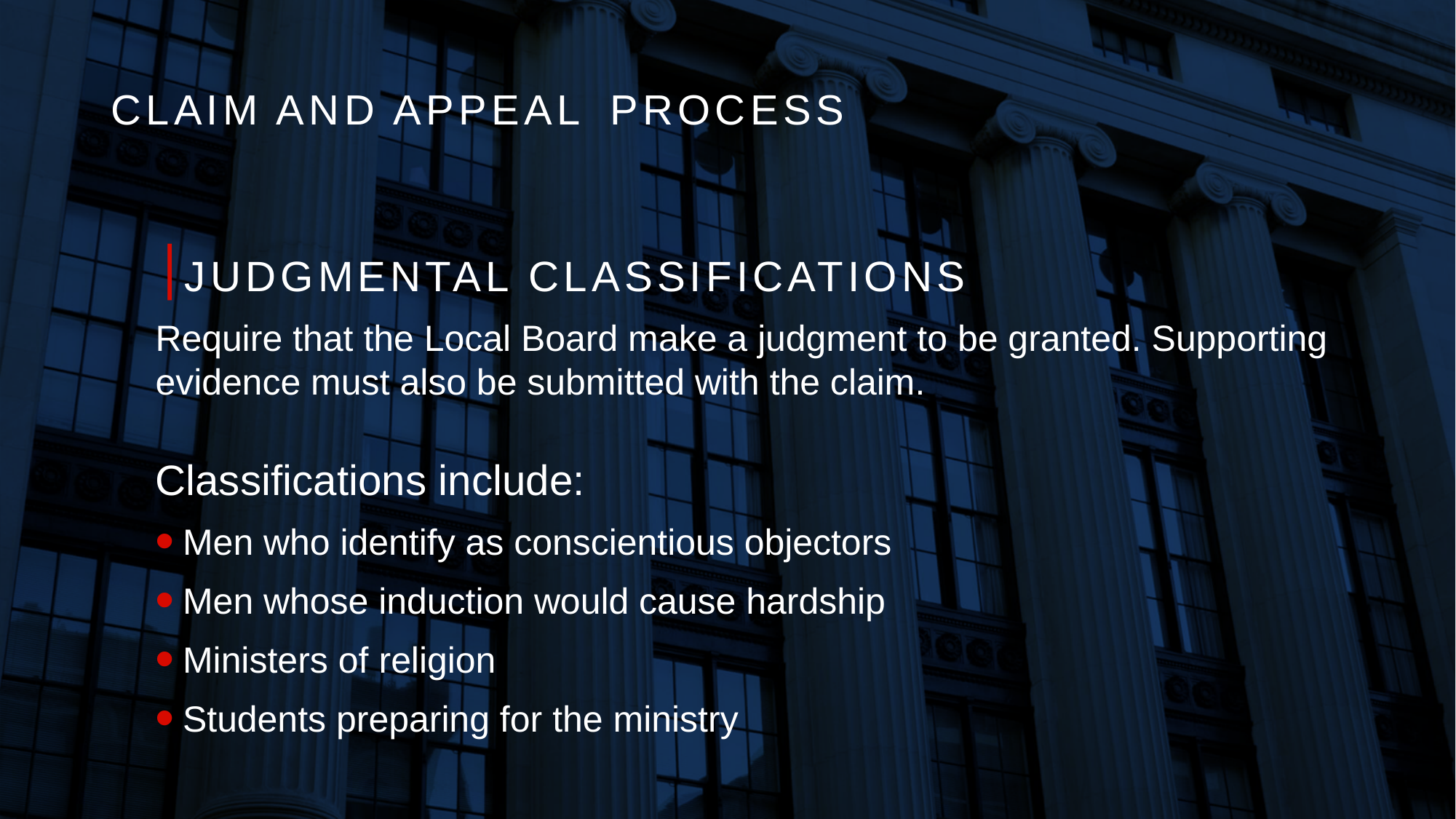

# CLAIM AND APPEAL PROCESS
JUDGMENTAL CLASSIFICATIONS
Require that the Local Board make a judgment to be granted. Supporting evidence must also be submitted with the claim.

Classifications include:
Men who identify as conscientious objectors
Men whose induction would cause hardship
Ministers of religion
Students preparing for the ministry